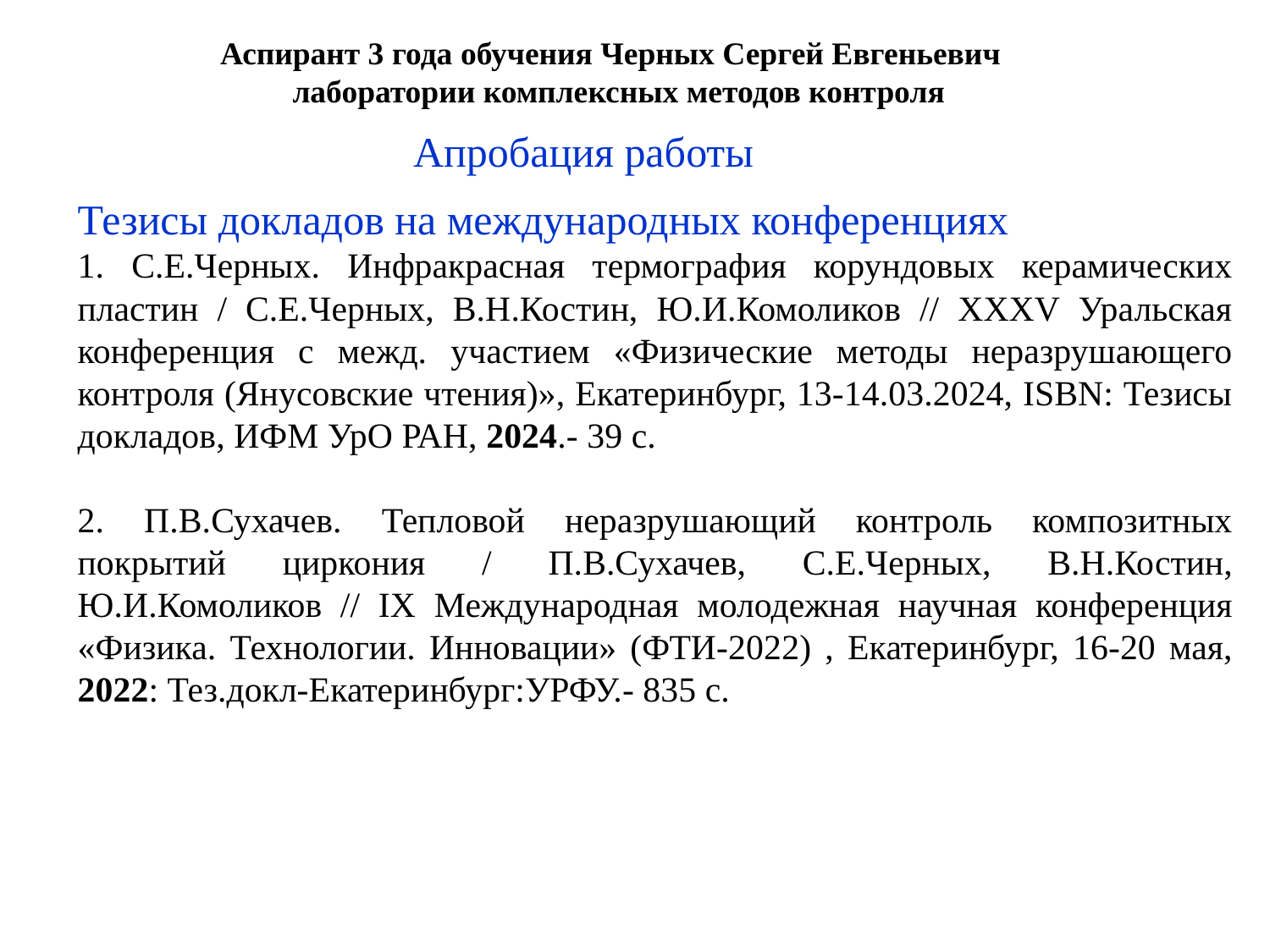

Аспирант 3 года обучения Черных Сергей Евгеньевич
 лаборатории комплексных методов контроля
Апробация работы
Тезисы докладов на международных конференциях
1. С.Е.Черных. Инфракрасная термография корундовых керамических пластин / С.Е.Черных, В.Н.Костин, Ю.И.Комоликов // XXXV Уральская конференция с межд. участием «Физические методы неразрушающего контроля (Янусовские чтения)», Екатеринбург, 13-14.03.2024, ISBN: Тезисы докладов, ИФМ УрО РАН, 2024.- 39 c.

2. П.В.Сухачев. Тепловой неразрушающий контроль композитных покрытий циркония / П.В.Сухачев, С.Е.Черных, В.Н.Костин, Ю.И.Комоликов // IX Международная молодежная научная конференция «Физика. Технологии. Инновации» (ФТИ-2022) , Екатеринбург, 16-20 мая, 2022: Тез.докл-Екатеринбург:УРФУ.- 835 c.